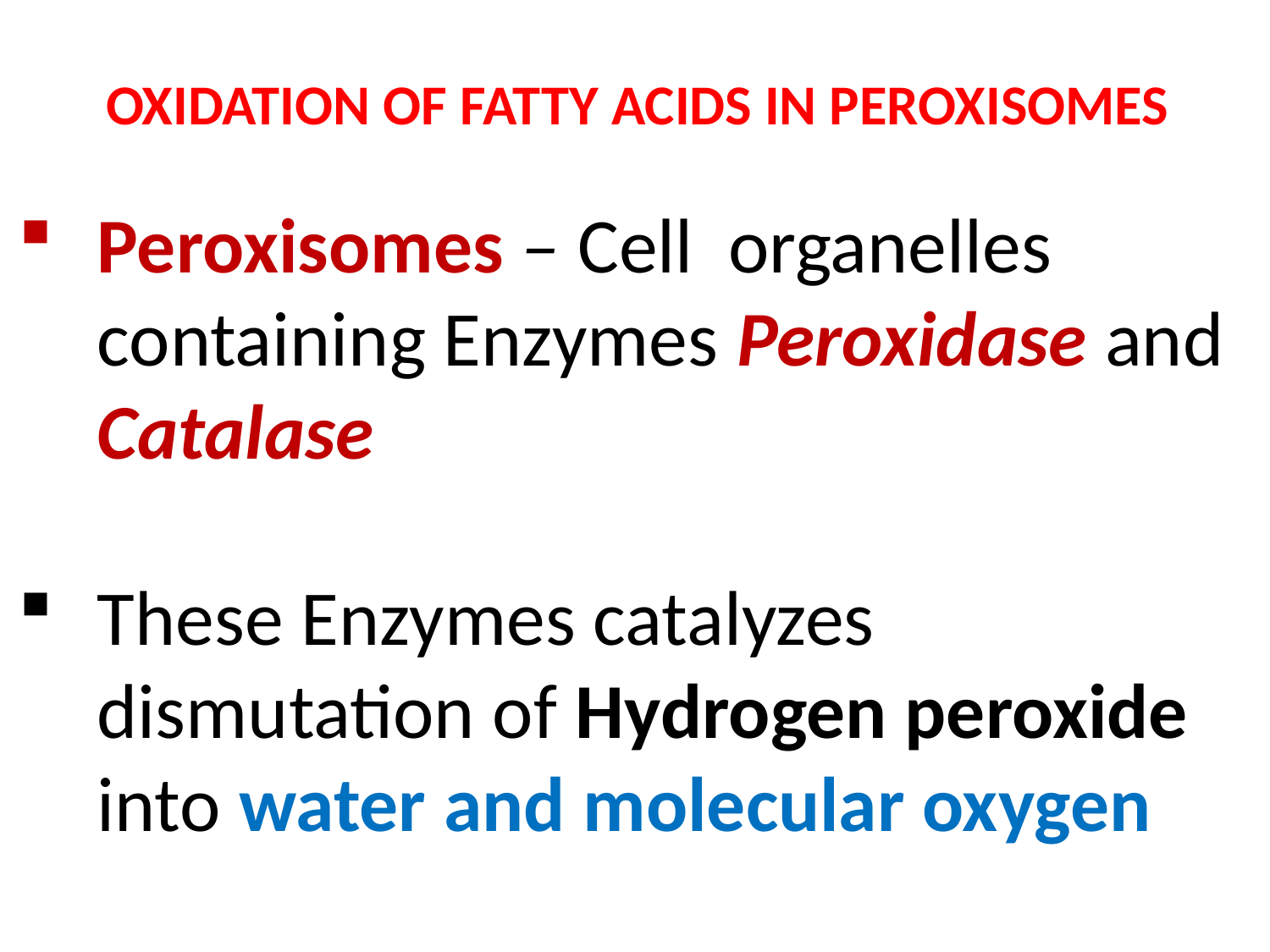

OXIDATION OF FATTY ACIDS IN PEROXISOMES
Peroxisomes – Cell  organelles containing Enzymes Peroxidase and  Catalase

These Enzymes catalyzes  dismutation of Hydrogen peroxide into water and molecular oxygen